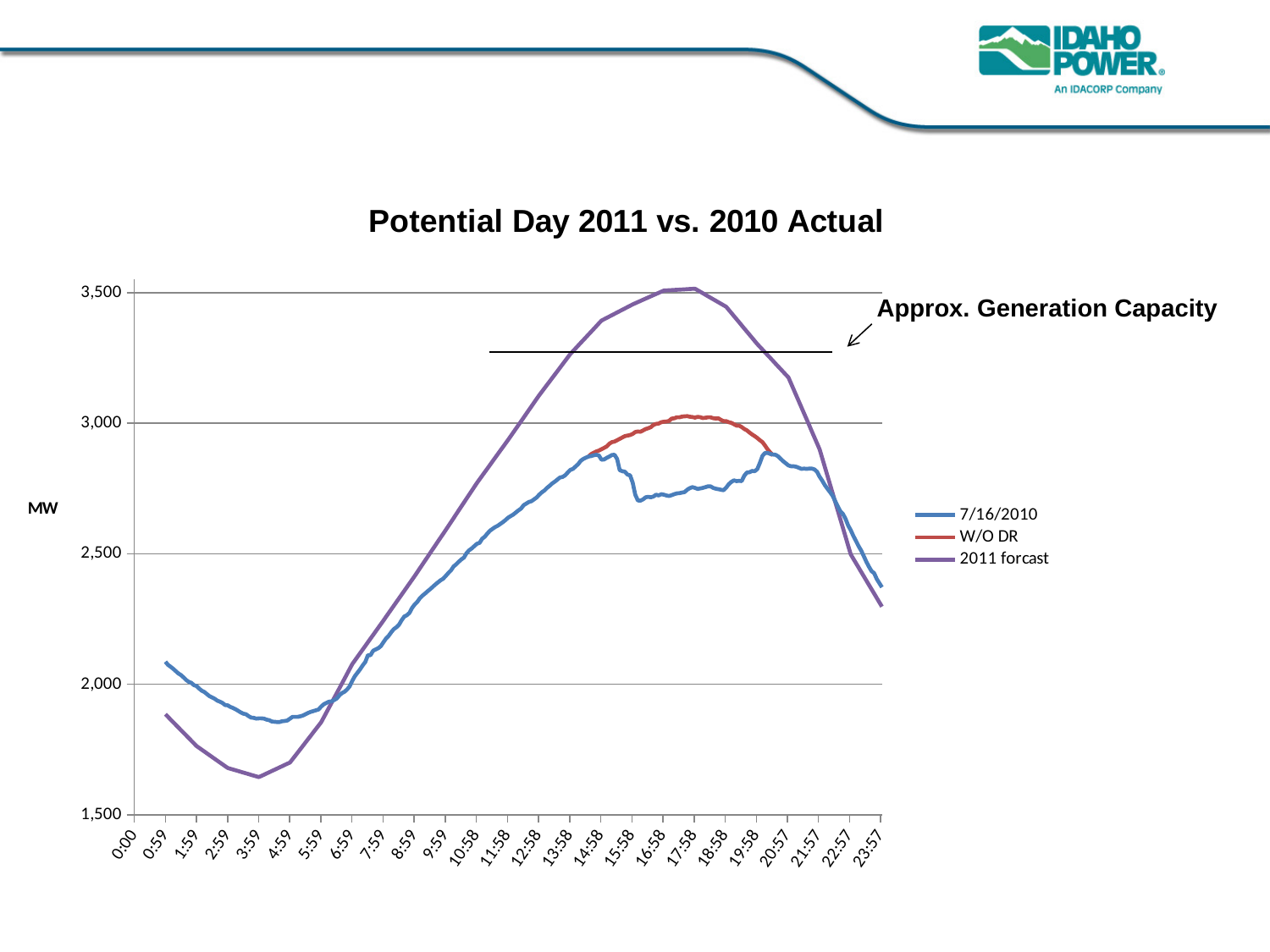

### Chart: Potential Day 2011 vs. 2010 Actual

| Category | 7/16/2010 |  |  |
|---|---|---|---|
Approx. Generation Capacity